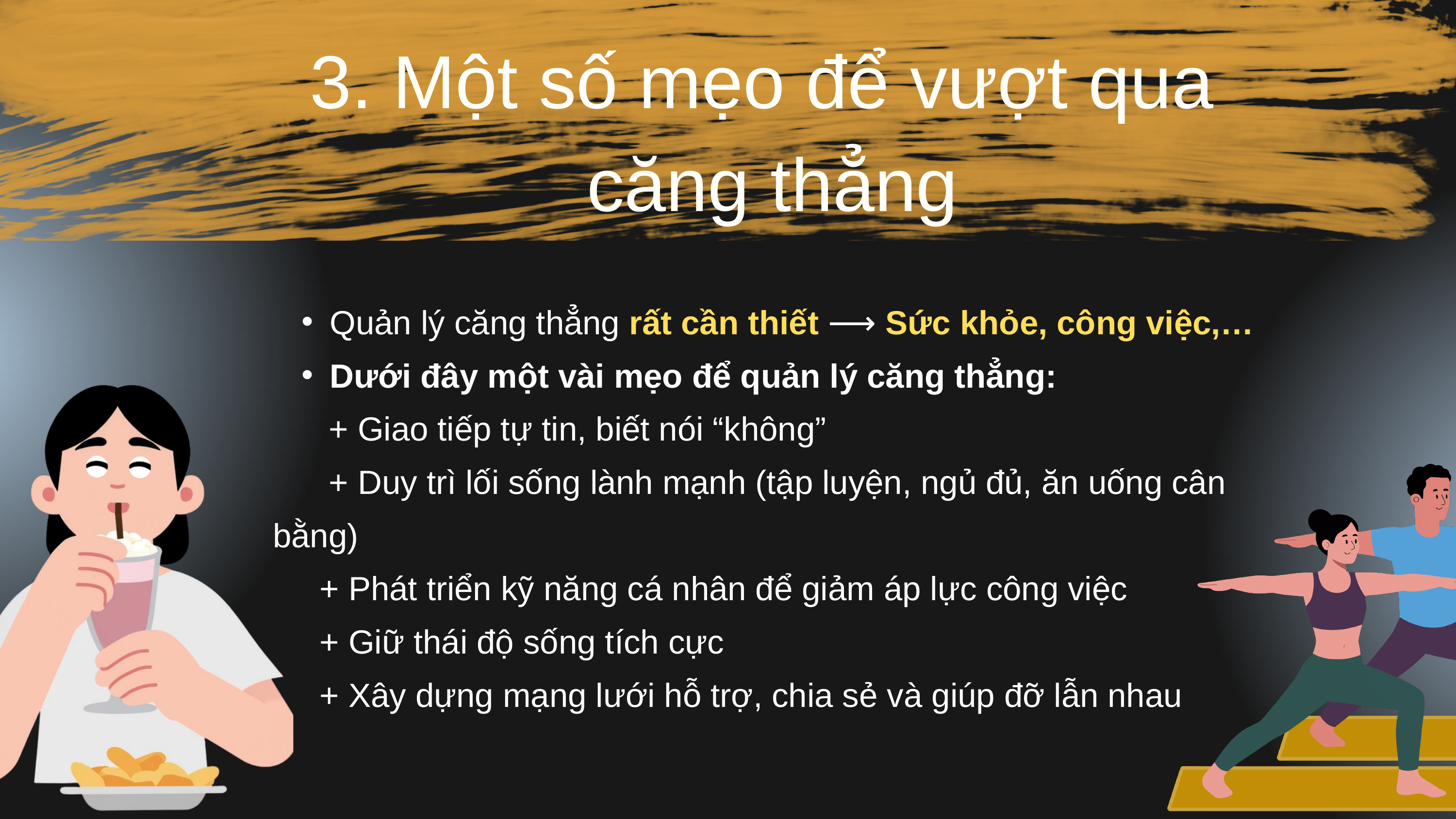

3. Một số mẹo để vượt qua  căng thẳng

Quản lý căng thẳng rất cần thiết ⟶ Sức khỏe, công việc,…
Dưới đây một vài mẹo để quản lý căng thẳng:
      + Giao tiếp tự tin, biết nói “không”
      + Duy trì lối sống lành mạnh (tập luyện, ngủ đủ, ăn uống cân bằng)
     + Phát triển kỹ năng cá nhân để giảm áp lực công việc
     + Giữ thái độ sống tích cực
     + Xây dựng mạng lưới hỗ trợ, chia sẻ và giúp đỡ lẫn nhau